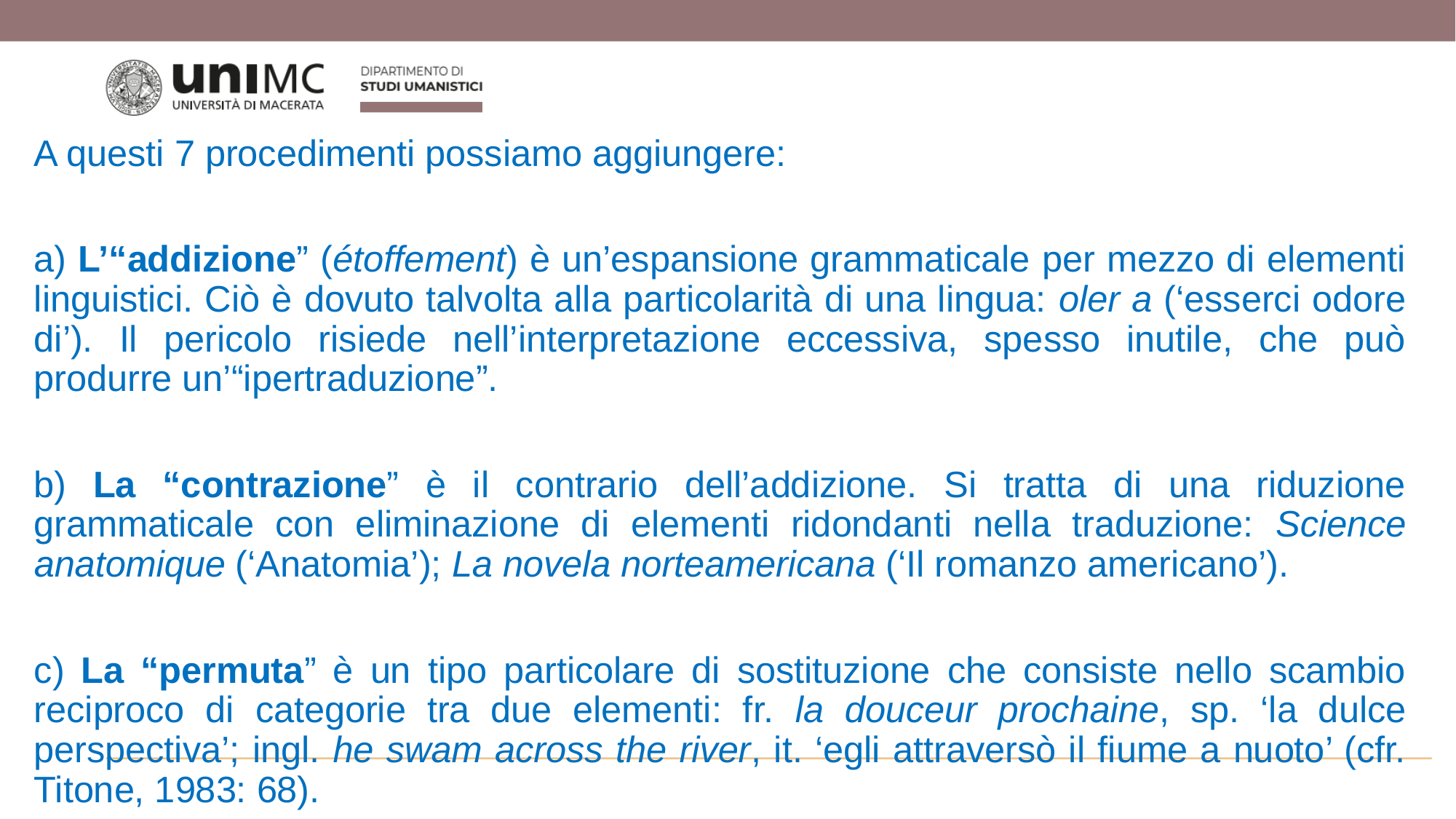

A questi 7 procedimenti possiamo aggiungere:

a) L’“addizione” (étoffement) è un’espansione grammaticale per mezzo di elementi linguistici. Ciò è dovuto talvolta alla particolarità di una lingua: oler a (‘esserci odore di’). Il pericolo risiede nell’interpretazione eccessiva, spesso inutile, che può produrre un’“ipertraduzione”.

b) La “contrazione” è il contrario dell’addizione. Si tratta di una riduzione grammaticale con eliminazione di elementi ridondanti nella traduzione: Science anatomique (‘Anatomia’); La novela norteamericana (‘Il romanzo americano’).

c) La “permuta” è un tipo particolare di sostituzione che consiste nello scambio reciproco di categorie tra due elementi: fr. la douceur prochaine, sp. ‘la dulce perspectiva’; ingl. he swam across the river, it. ‘egli attraversò il fiume a nuoto’ (cfr. Titone, 1983: 68).